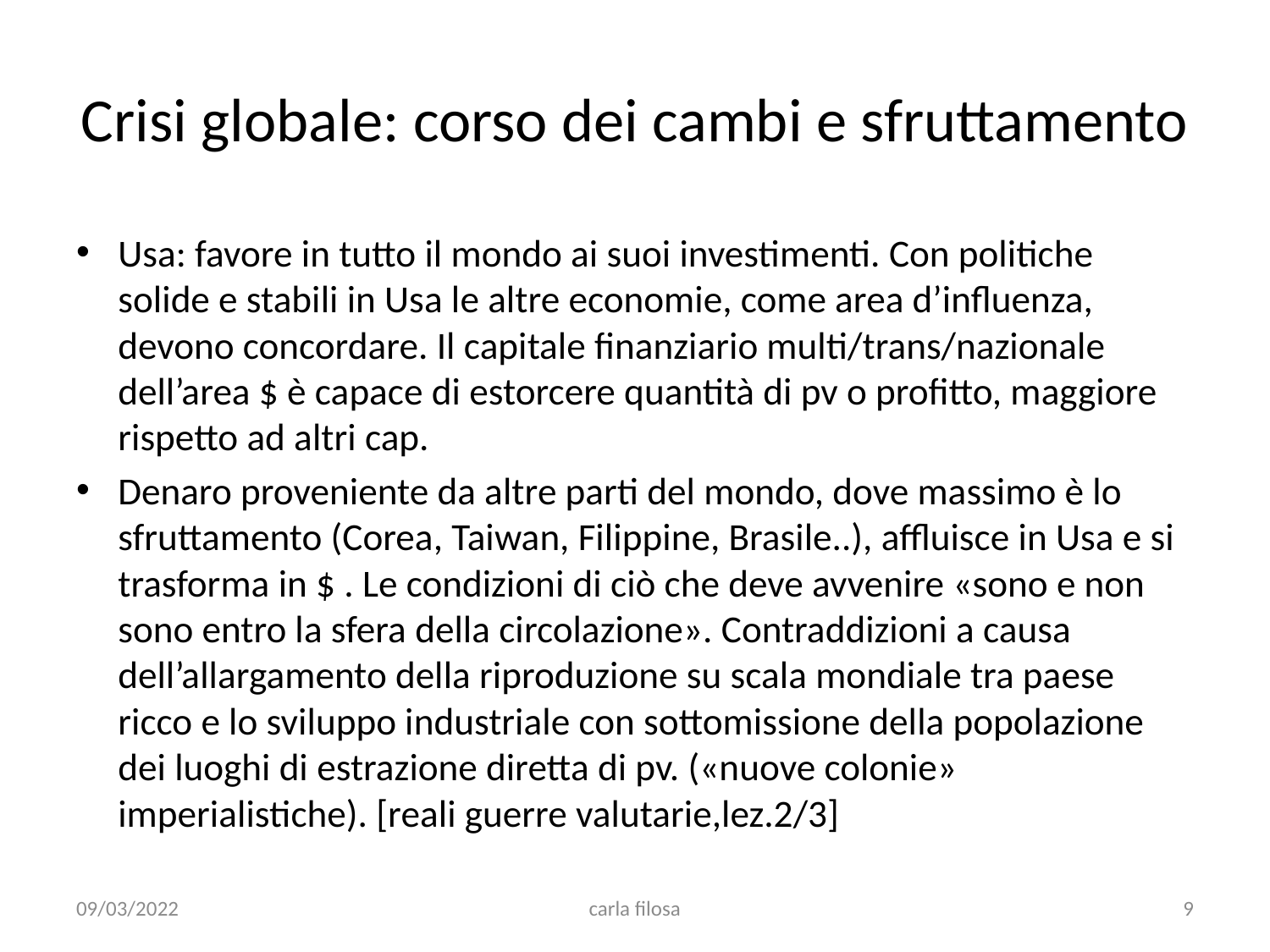

# Crisi globale: corso dei cambi e sfruttamento
Usa: favore in tutto il mondo ai suoi investimenti. Con politiche solide e stabili in Usa le altre economie, come area d’influenza, devono concordare. Il capitale finanziario multi/trans/nazionale dell’area $ è capace di estorcere quantità di pv o profitto, maggiore rispetto ad altri cap.
Denaro proveniente da altre parti del mondo, dove massimo è lo sfruttamento (Corea, Taiwan, Filippine, Brasile..), affluisce in Usa e si trasforma in $ . Le condizioni di ciò che deve avvenire «sono e non sono entro la sfera della circolazione». Contraddizioni a causa dell’allargamento della riproduzione su scala mondiale tra paese ricco e lo sviluppo industriale con sottomissione della popolazione dei luoghi di estrazione diretta di pv. («nuove colonie» imperialistiche). [reali guerre valutarie,lez.2/3]
09/03/2022
carla filosa
9